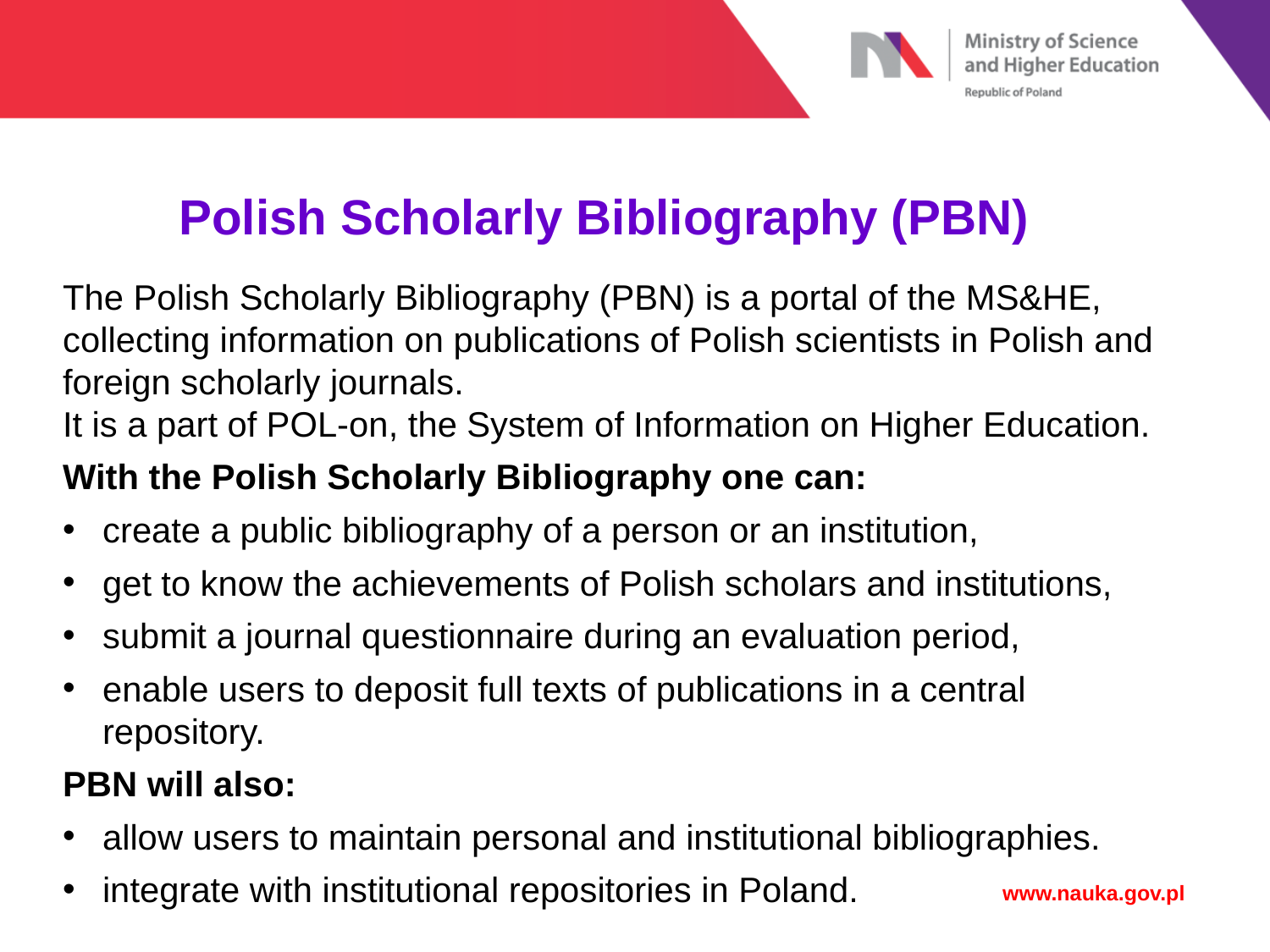

Polish Scholarly Bibliography (PBN)
The Polish Scholarly Bibliography (PBN) is a portal of the MS&HE, collecting information on publications of Polish scientists in Polish and foreign scholarly journals.
It is a part of POL-on, the System of Information on Higher Education.
With the Polish Scholarly Bibliography one can:
create a public bibliography of a person or an institution,
get to know the achievements of Polish scholars and institutions,
submit a journal questionnaire during an evaluation period,
enable users to deposit full texts of publications in a central repository.
PBN will also:
allow users to maintain personal and institutional bibliographies.
integrate with institutional repositories in Poland.
www.nauka.gov.pl